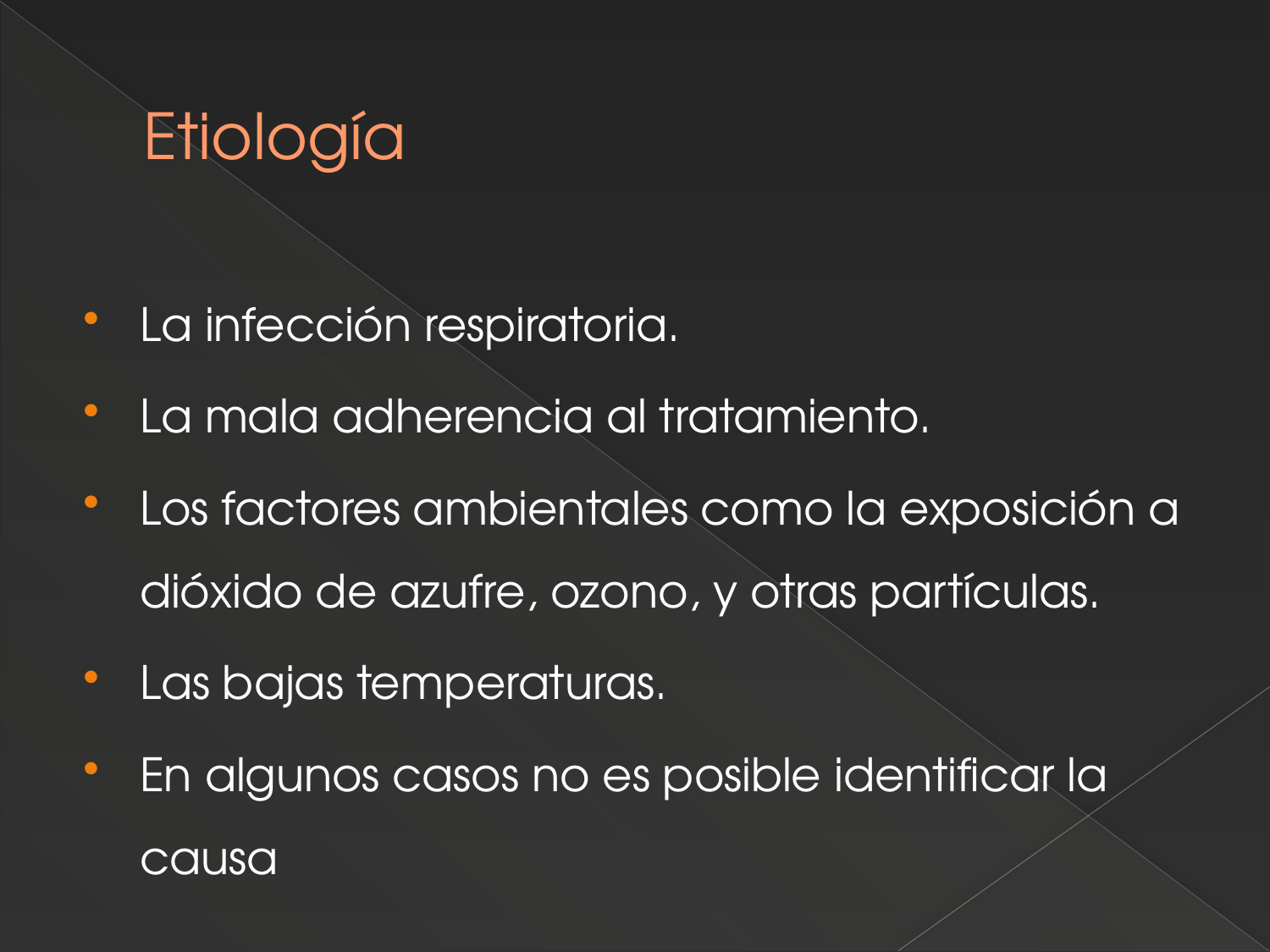

# Etiología
La infección respiratoria.
La mala adherencia al tratamiento.
Los factores ambientales como la exposición a dióxido de azufre, ozono, y otras partículas.
Las bajas temperaturas.
En algunos casos no es posible identificar la causa